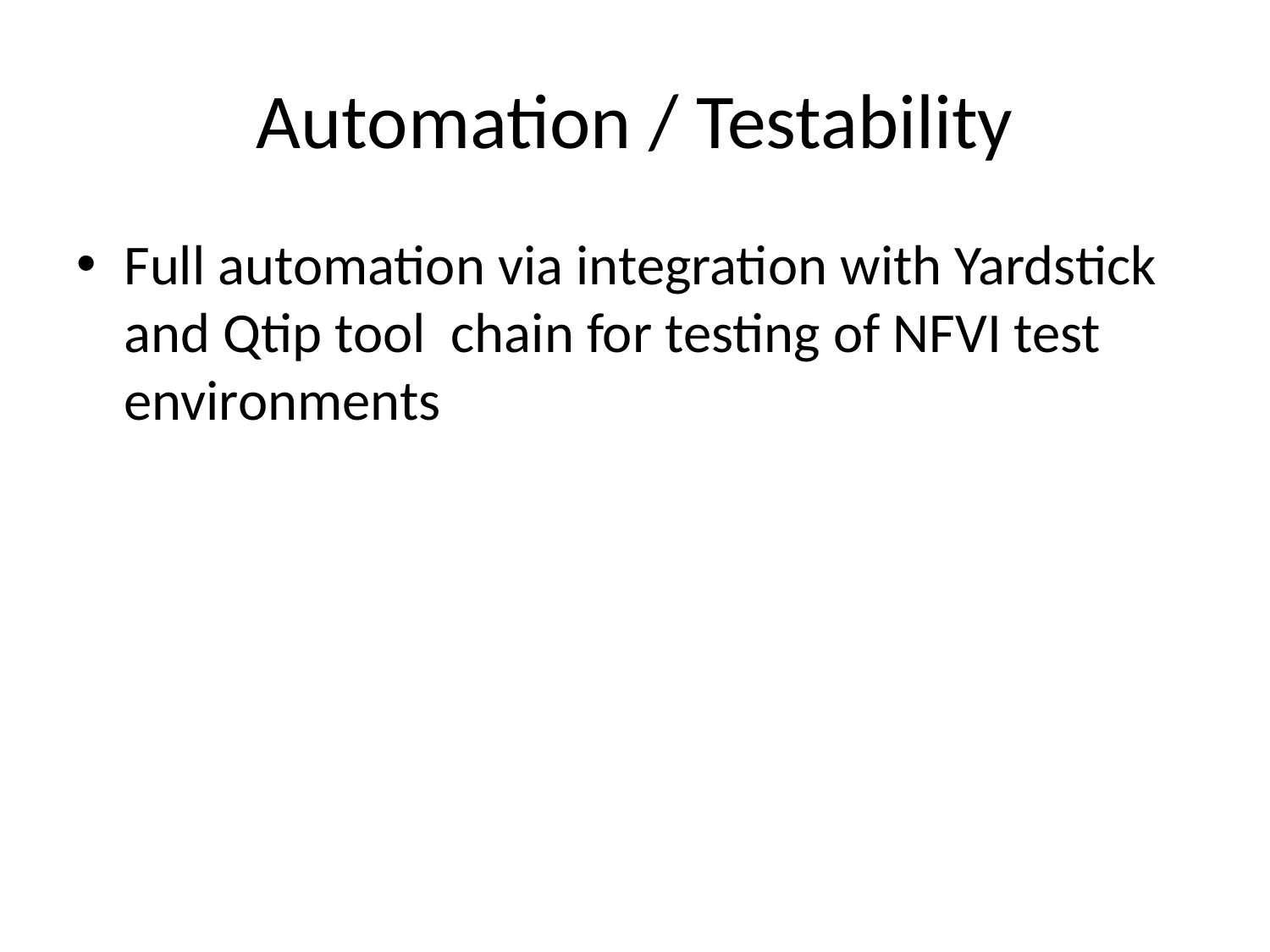

# Automation / Testability
Full automation via integration with Yardstick and Qtip tool  chain for testing of NFVI test environments